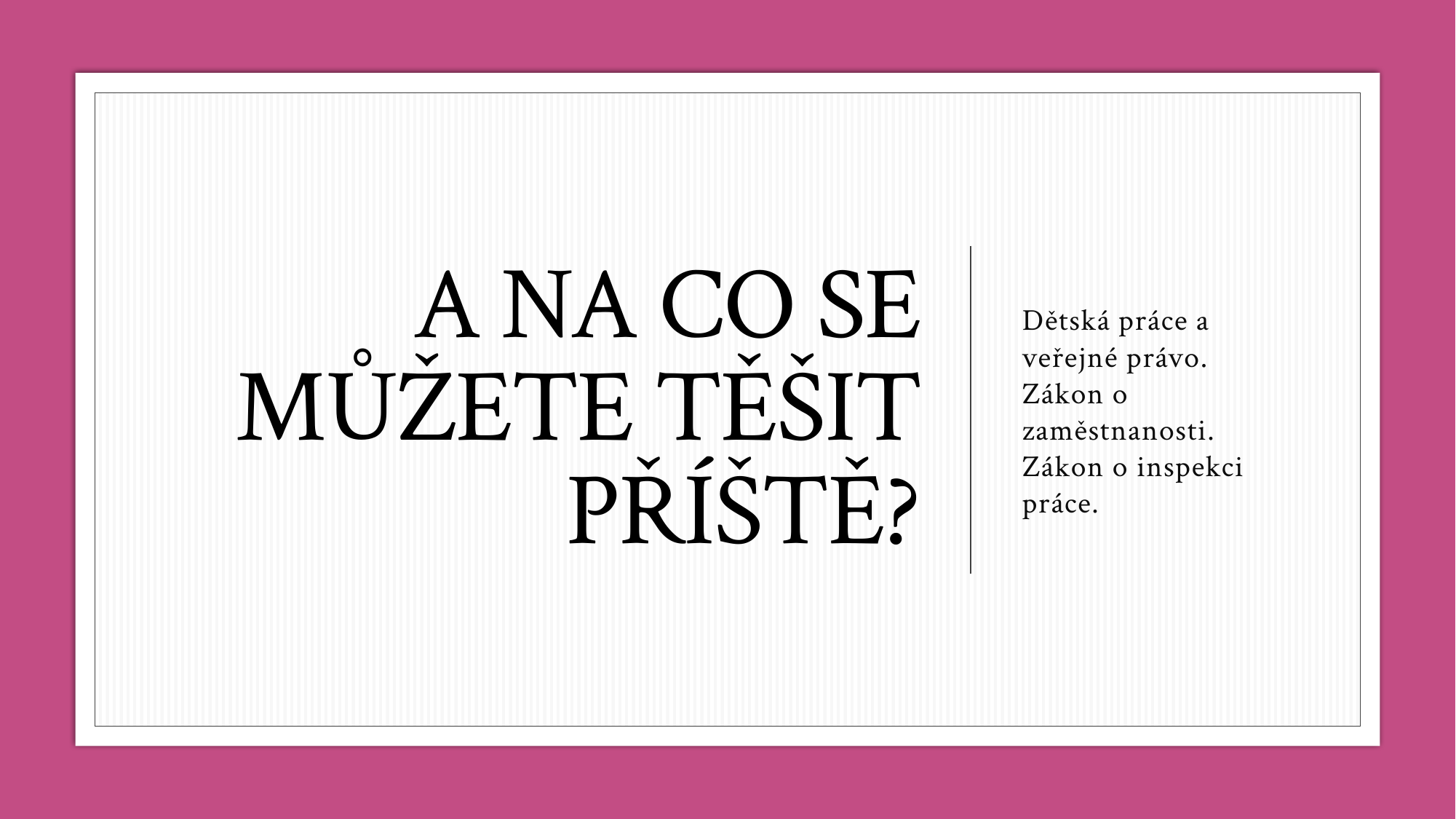

# A NA co SE MŮŽETE TĚŠIT PŘÍŠTĚ?
Dětská práce a veřejné právo.
Zákon o zaměstnanosti.
Zákon o inspekci práce.